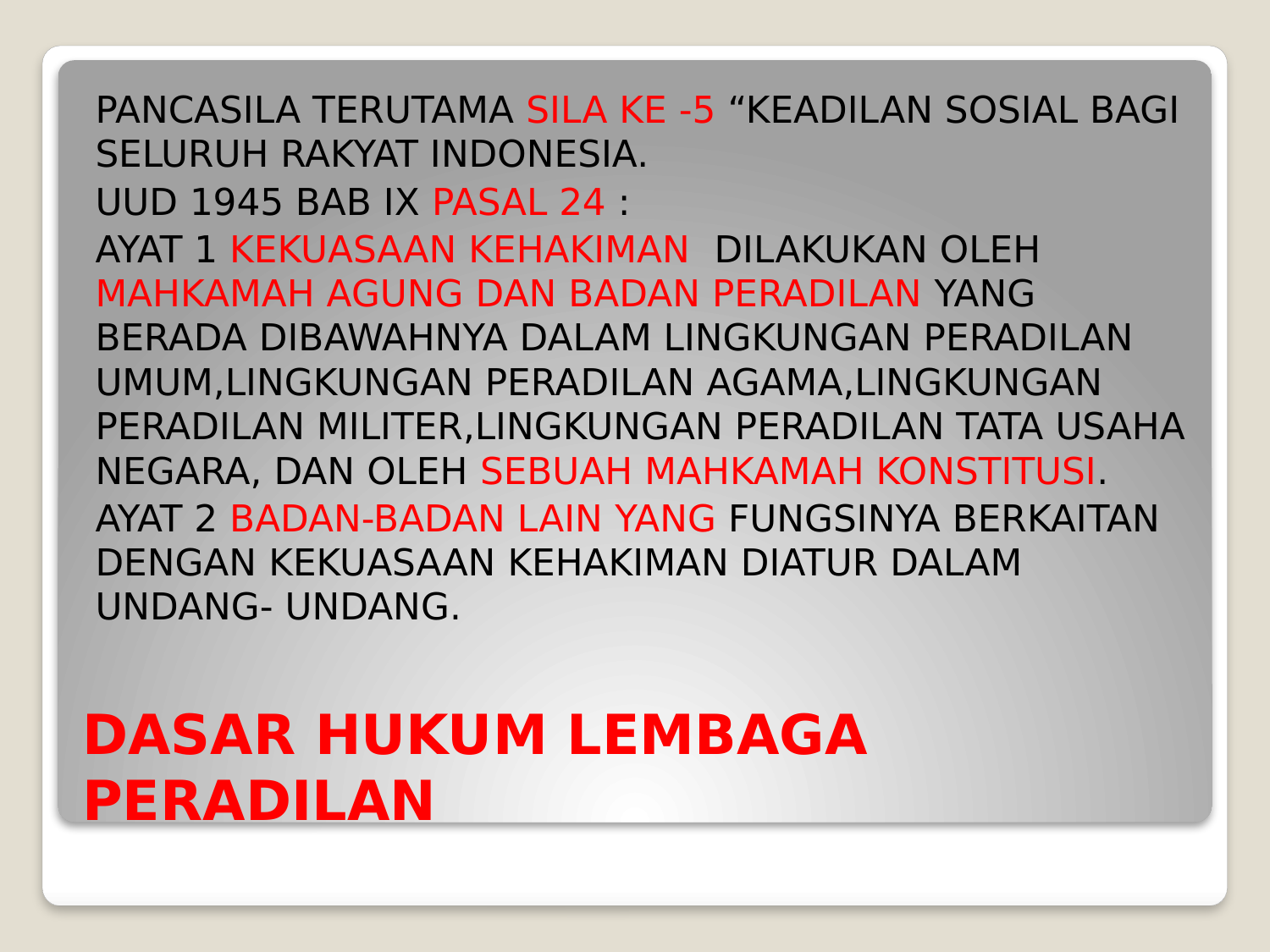

PANCASILA TERUTAMA SILA KE -5 “KEADILAN SOSIAL BAGI SELURUH RAKYAT INDONESIA.
UUD 1945 BAB IX PASAL 24 :
AYAT 1 KEKUASAAN KEHAKIMAN  DILAKUKAN OLEH  MAHKAMAH AGUNG DAN BADAN PERADILAN YANG  BERADA DIBAWAHNYA DALAM LINGKUNGAN PERADILAN UMUM,LINGKUNGAN PERADILAN AGAMA,LINGKUNGAN PERADILAN MILITER,LINGKUNGAN PERADILAN TATA USAHA NEGARA, DAN OLEH SEBUAH MAHKAMAH KONSTITUSI.
AYAT 2 BADAN-BADAN LAIN YANG FUNGSINYA BERKAITAN DENGAN KEKUASAAN KEHAKIMAN DIATUR DALAM UNDANG- UNDANG.
# DASAR HUKUM LEMBAGA PERADILAN